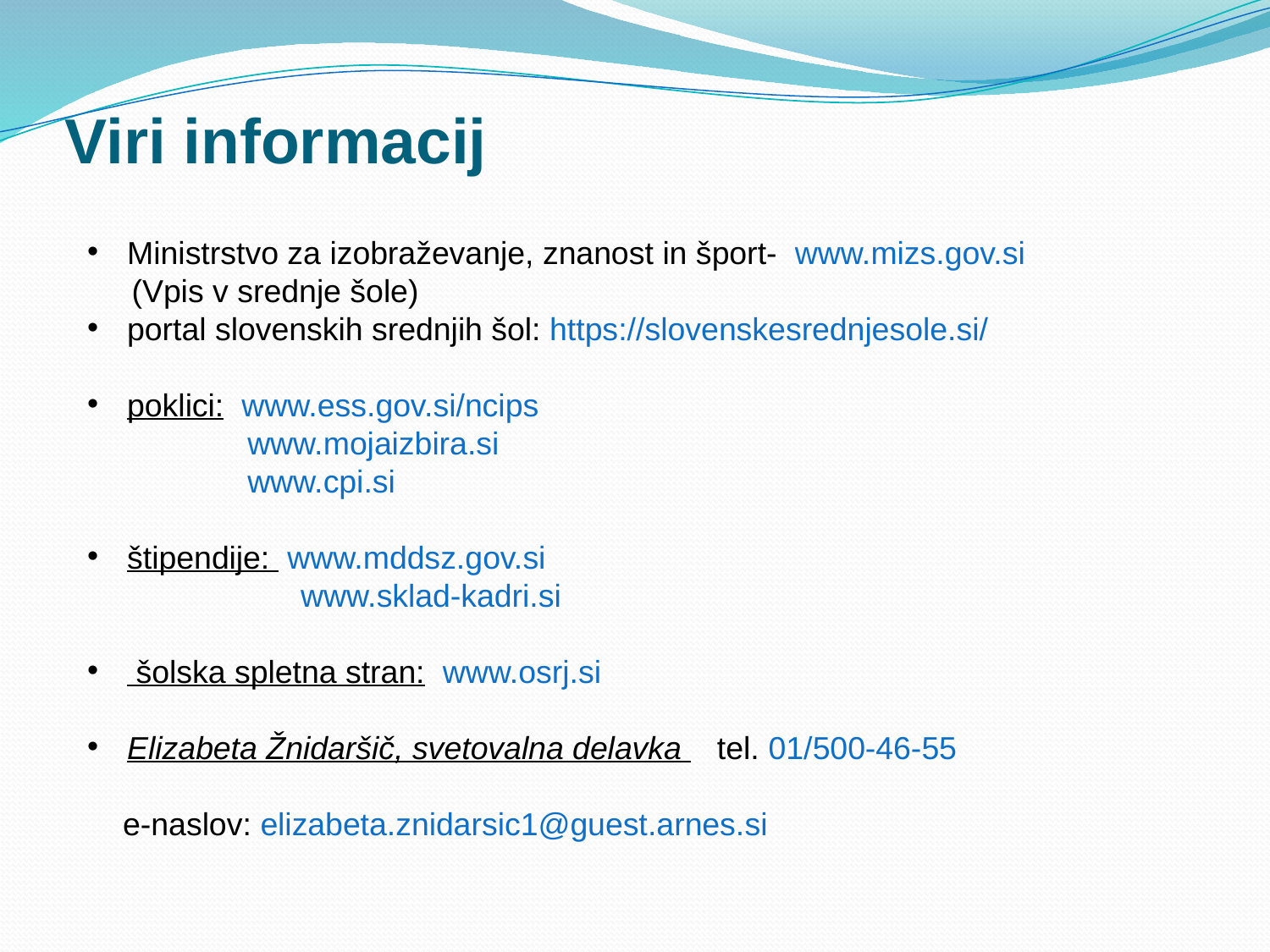

# Viri informacij

Ministrstvo za izobraževanje, znanost in šport-  www.mizs.gov.si
     (Vpis v srednje šole)
portal slovenskih srednjih šol: https://slovenskesrednjesole.si/

poklici:  www.ess.gov.si/ncips
                  www.mojaizbira.si
                  www.cpi.si

štipendije:  www.mddsz.gov.si
                        www.sklad-kadri.si

 šolska spletna stran:  www.osrj.si

Elizabeta Žnidaršič, svetovalna delavka    tel. 01/500-46-55

    e-naslov: elizabeta.znidarsic1@guest.arnes.si